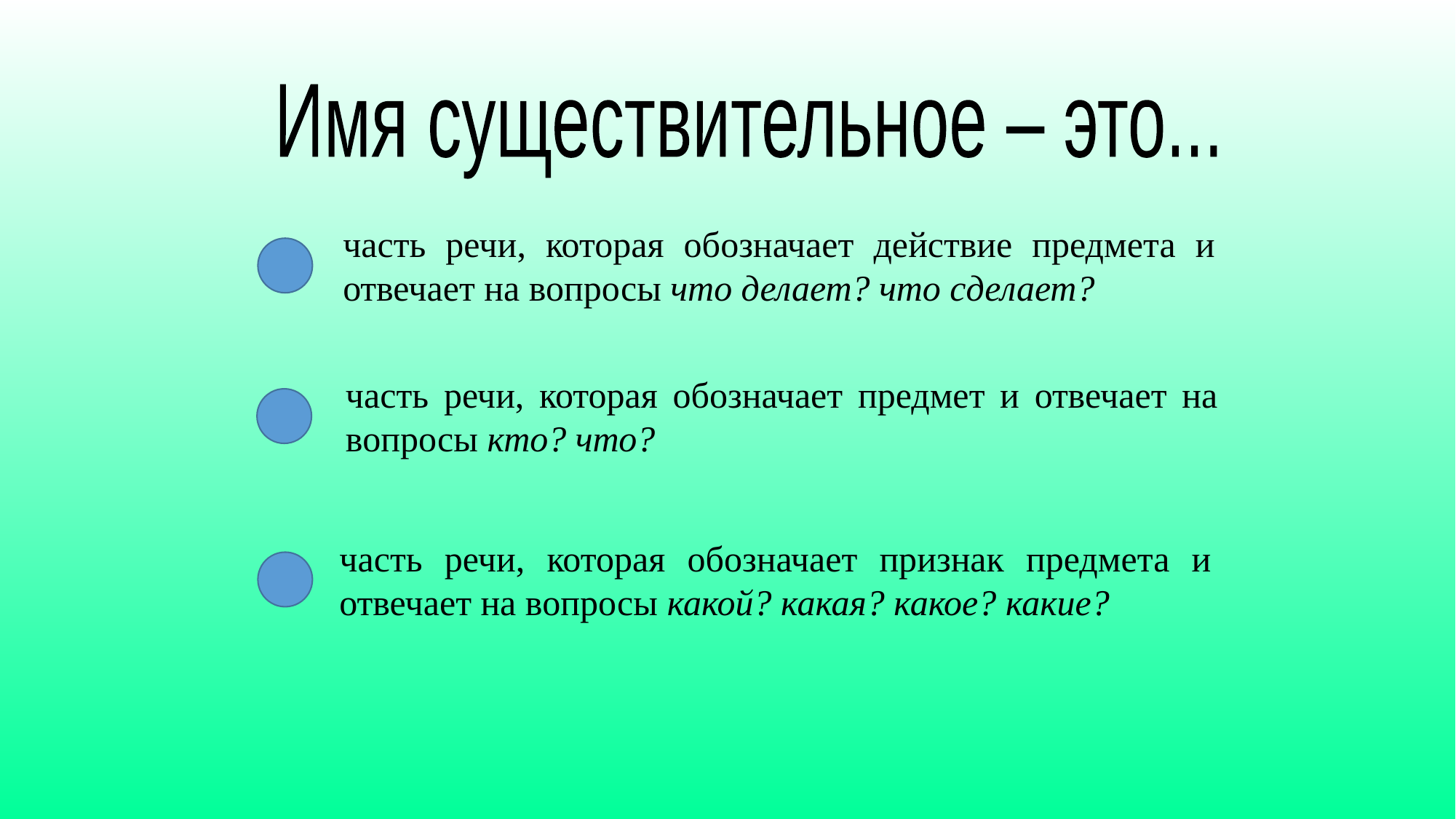

Имя существительное – это...
часть речи, которая обозначает действие предмета и отвечает на вопросы что делает? что сделает?

часть речи, которая обозначает предмет и отвечает на вопросы кто? что?

часть речи, которая обозначает признак предмета и отвечает на вопросы какой? какая? какое? какие?